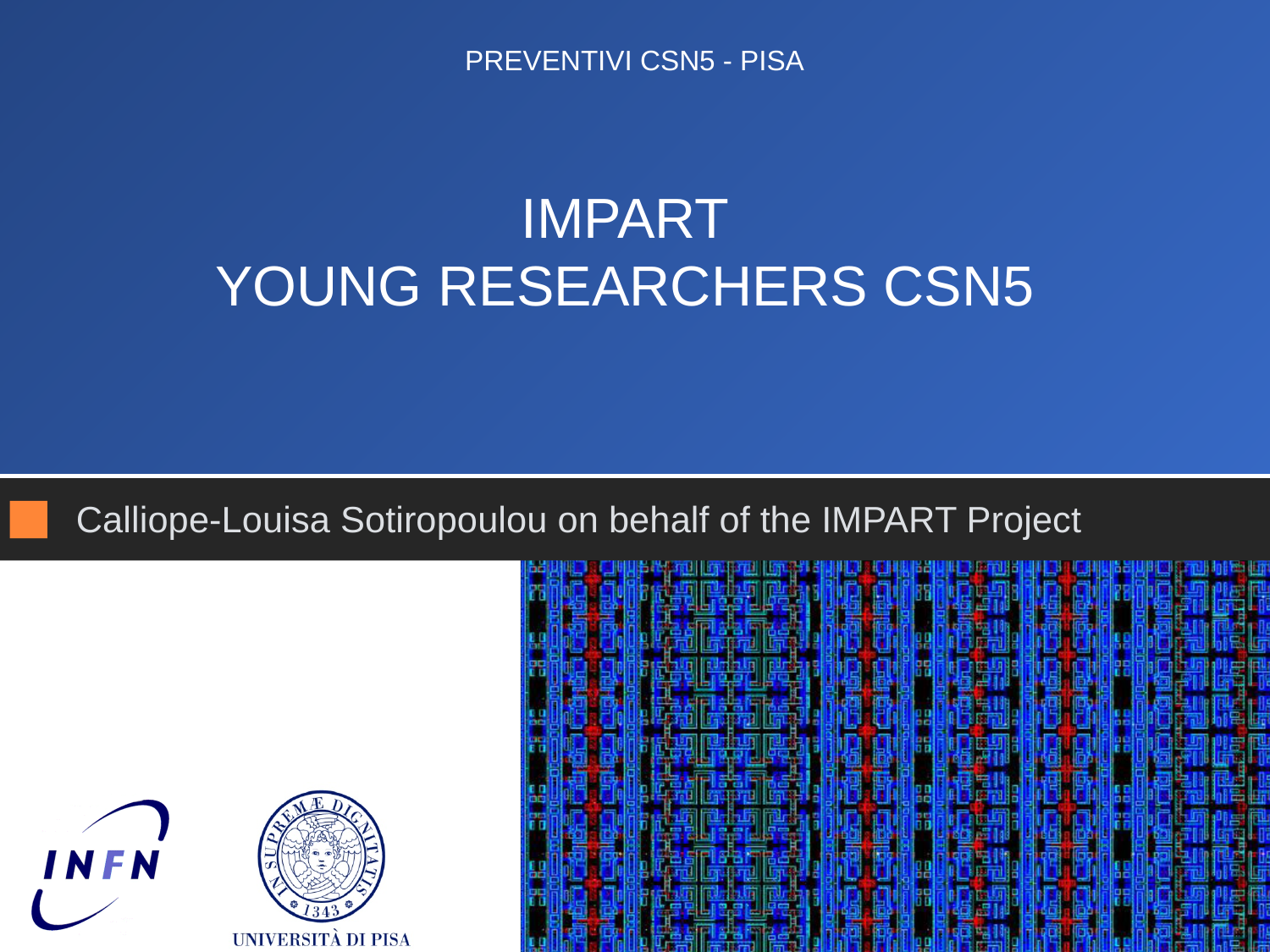

# Preventivi CSN5 - Pisa
IMPART
Young Researchers CSN5
Calliope-Louisa Sotiropoulou on behalf of the IMPART Project